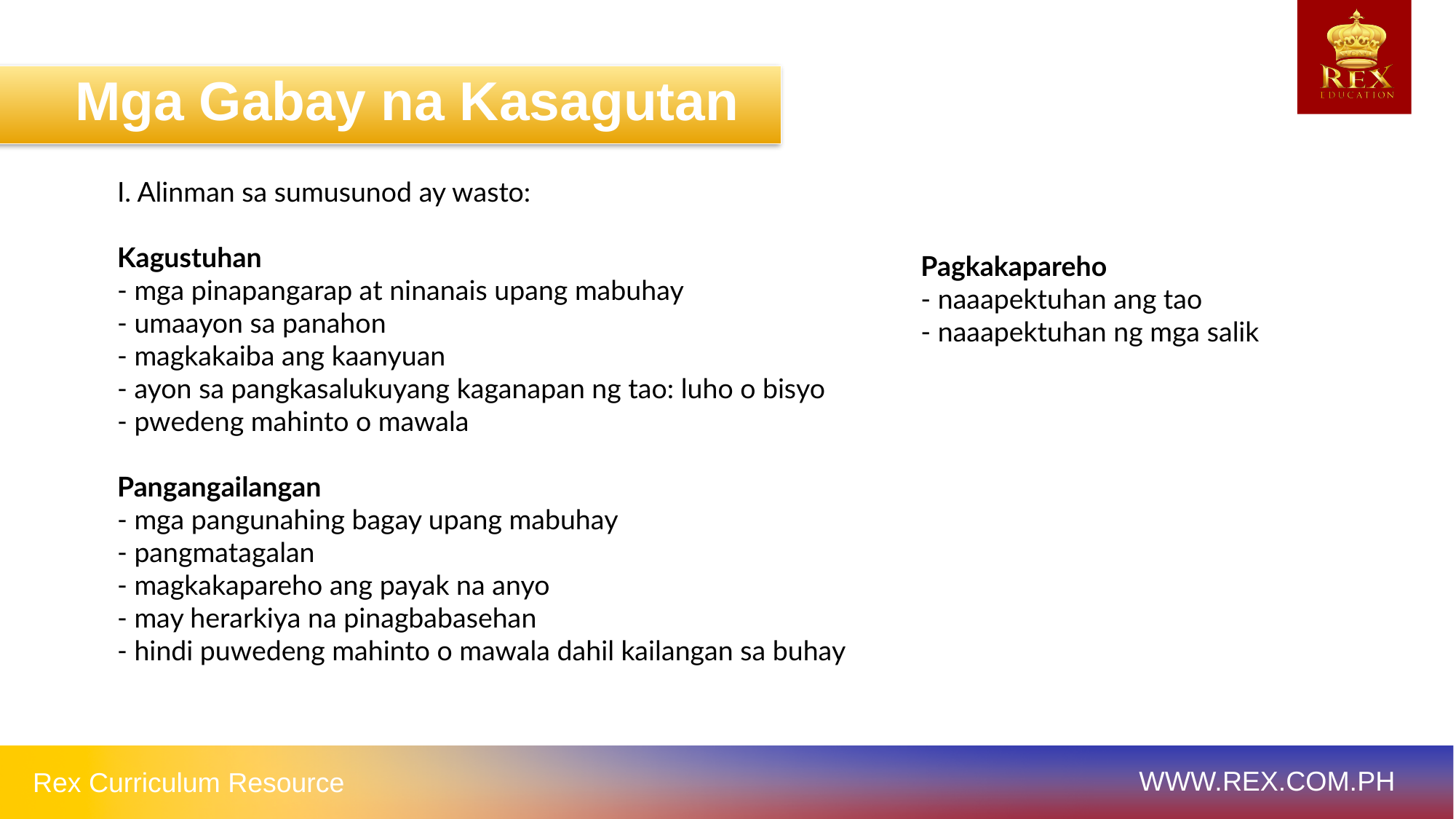

Mga Gabay na Kasagutan

I. Alinman sa sumusunod ay wasto:

Kagustuhan
- mga pinapangarap at ninanais upang mabuhay
- umaayon sa panahon
- magkakaiba ang kaanyuan
- ayon sa pangkasalukuyang kaganapan ng tao: luho o bisyo
- pwedeng mahinto o mawala

Pangangailangan
- mga pangunahing bagay upang mabuhay
- pangmatagalan
- magkakapareho ang payak na anyo
- may herarkiya na pinagbabasehan
- hindi puwedeng mahinto o mawala dahil kailangan sa buhay
Pagkakapareho
- naaapektuhan ang tao
- naaapektuhan ng mga salik